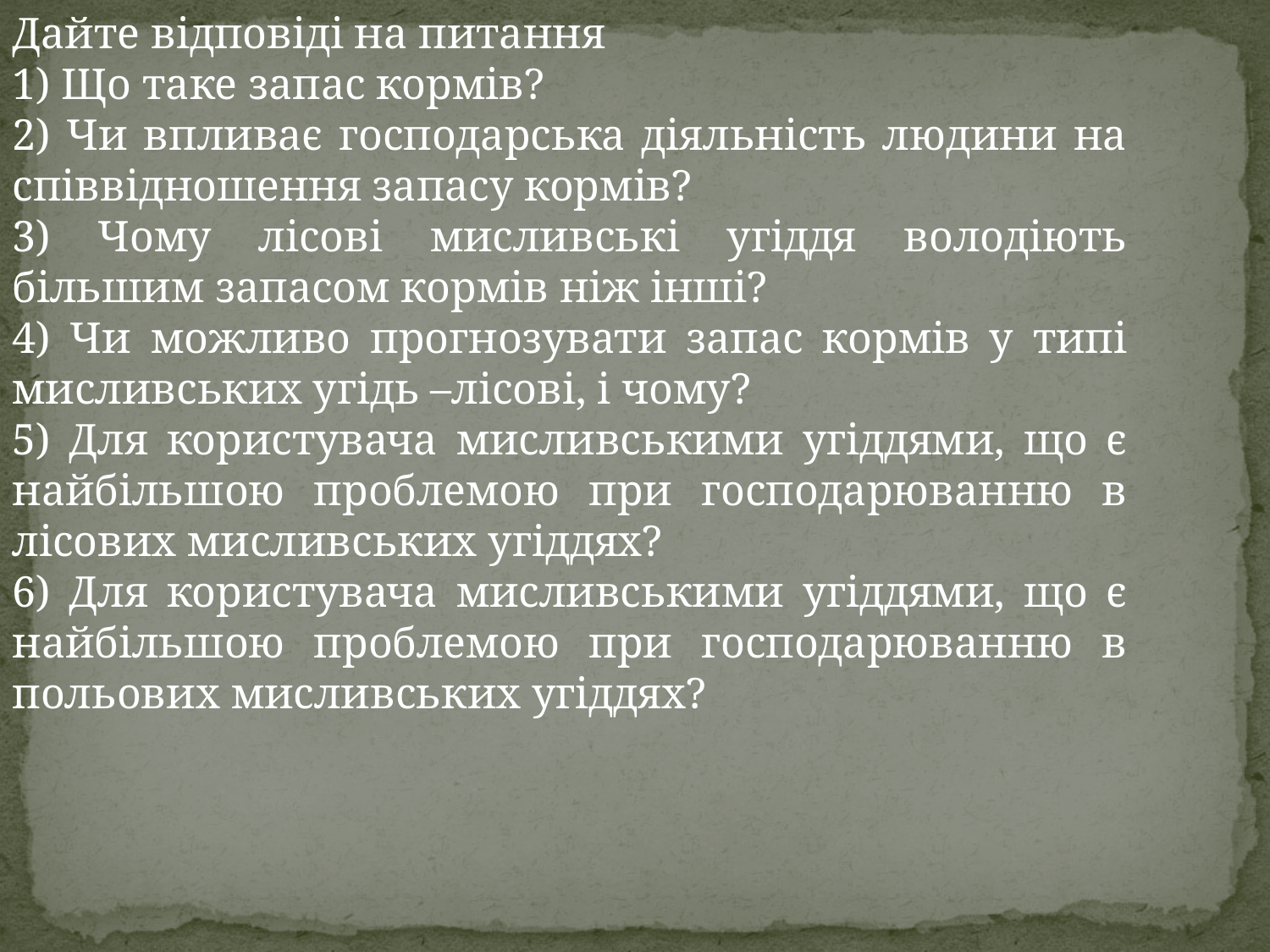

Дайте відповіді на питання
1) Що таке запас кормів?
2) Чи впливає господарська діяльність людини на співвідношення запасу кормів?
3) Чому лісові мисливські угіддя володіють більшим запасом кормів ніж інші?
4) Чи можливо прогнозувати запас кормів у типі мисливських угідь –лісові, і чому?
5) Для користувача мисливськими угіддями, що є найбільшою проблемою при господарюванню в лісових мисливських угіддях?
6) Для користувача мисливськими угіддями, що є найбільшою проблемою при господарюванню в польових мисливських угіддях?